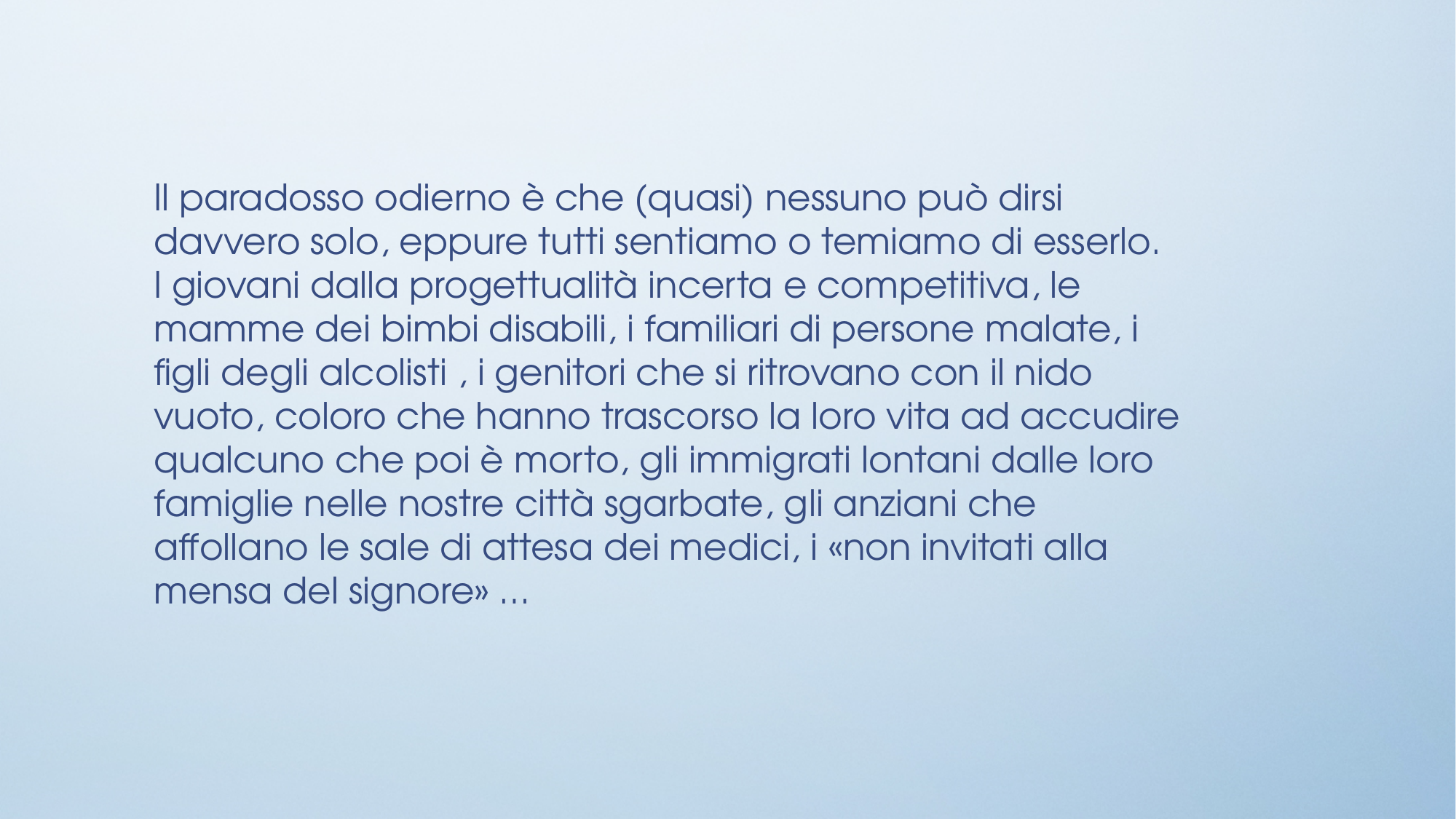

Il paradosso odierno è che (quasi) nessuno può dirsi davvero solo, eppure tutti sentiamo o temiamo di esserlo.
I giovani dalla progettualità incerta e competitiva, le mamme dei bimbi disabili, i familiari di persone malate, i figli degli alcolisti , i genitori che si ritrovano con il nido vuoto, coloro che hanno trascorso la loro vita ad accudire qualcuno che poi è morto, gli immigrati lontani dalle loro famiglie nelle nostre città sgarbate, gli anziani che affollano le sale di attesa dei medici, i «non invitati alla mensa del signore» …